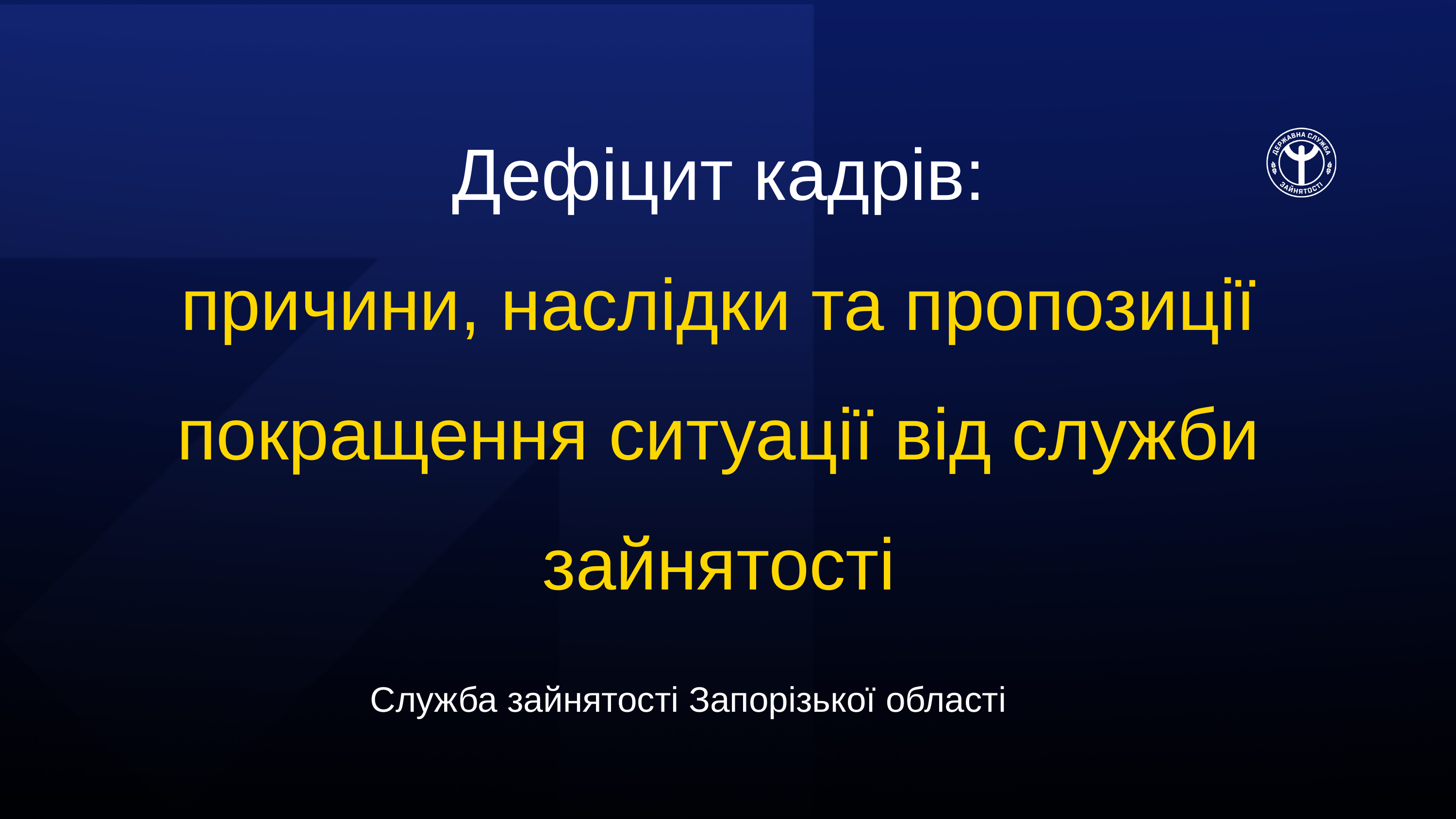

Дефіцит кадрів:
причини, наслідки та пропозиції покращення ситуації від служби зайнятості

Служба зайнятості Запорізької області